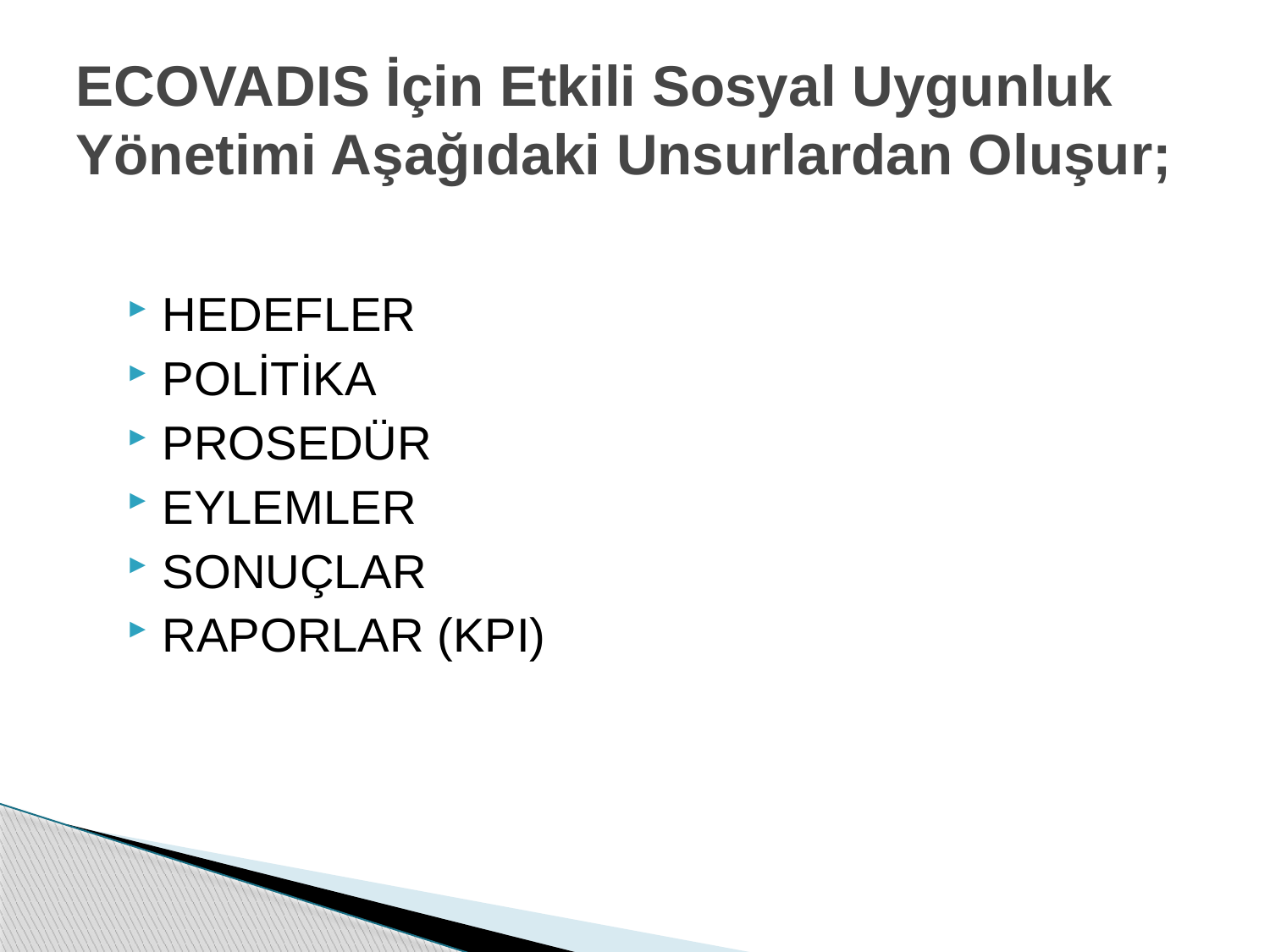

# ECOVADIS İçin Etkili Sosyal Uygunluk Yönetimi Aşağıdaki Unsurlardan Oluşur;
HEDEFLER
POLİTİKA
PROSEDÜR
EYLEMLER
SONUÇLAR
RAPORLAR (KPI)